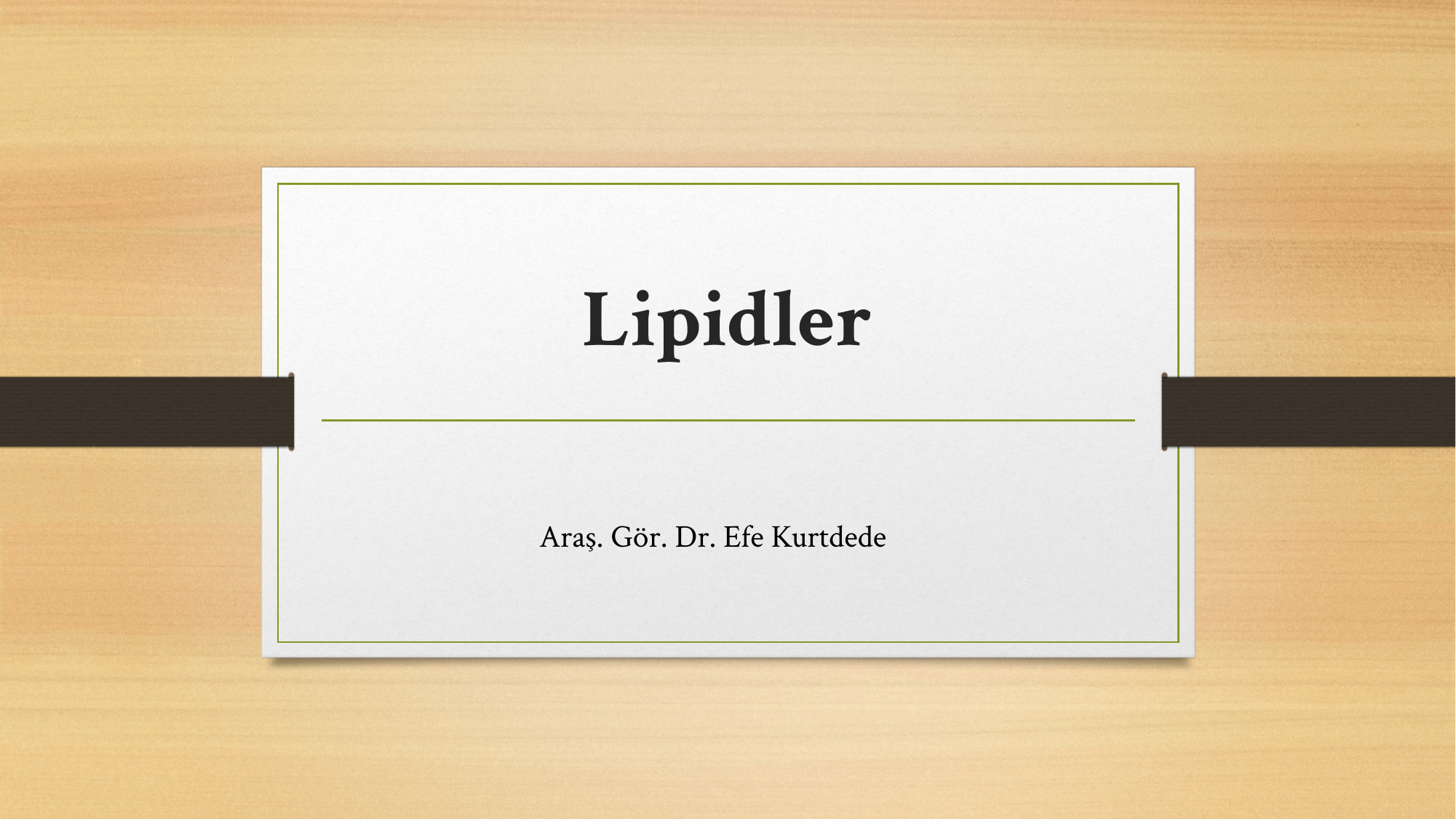

# Lipidler
Araş. Gör. Dr. Efe Kurtdede